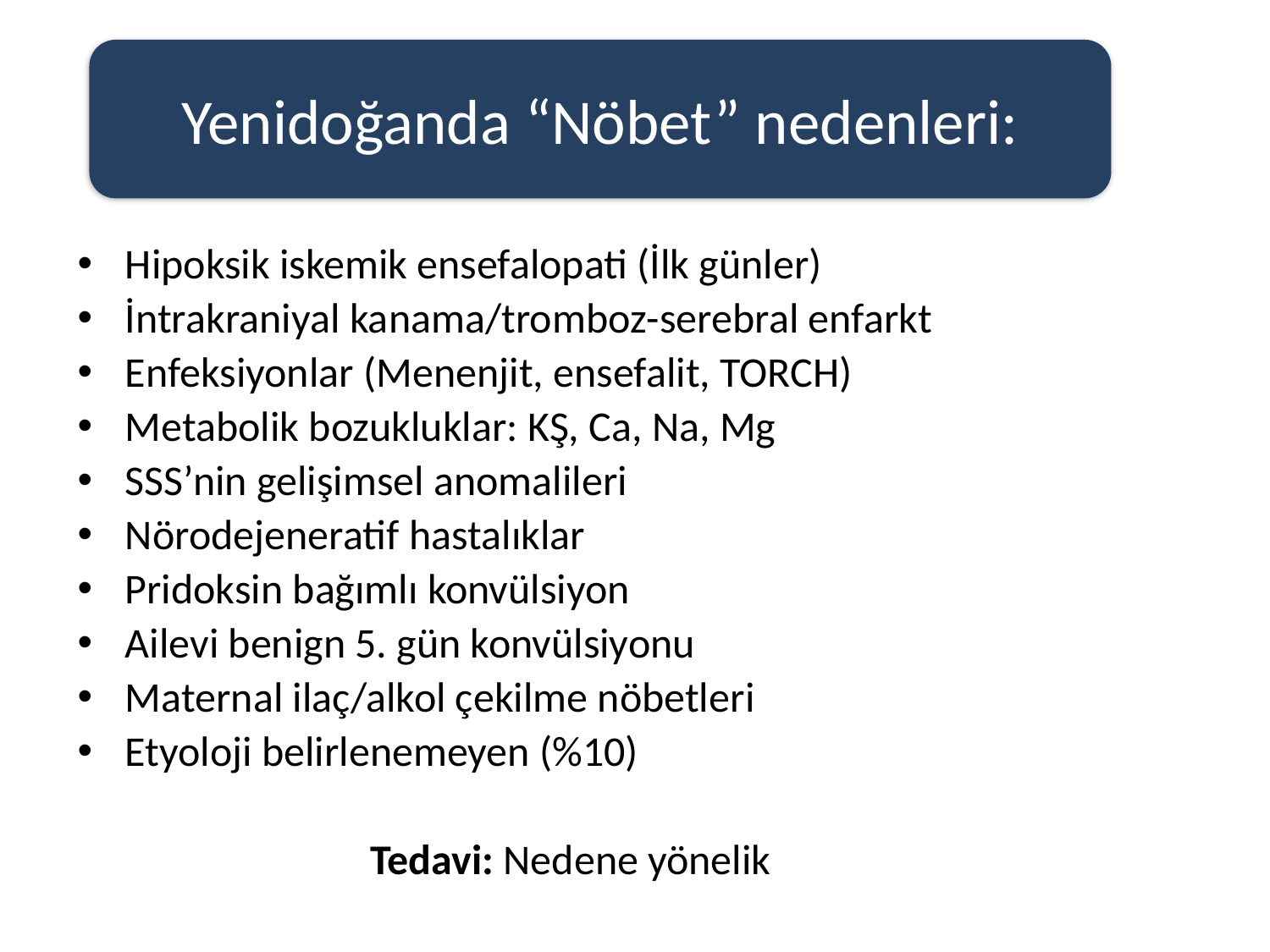

#
Yenidoğanda “Nöbet” nedenleri:

Hipoksik iskemik ensefalopati (İlk günler)
İntrakraniyal kanama/tromboz-serebral enfarkt
Enfeksiyonlar (Menenjit, ensefalit, TORCH)
Metabolik bozukluklar: KŞ, Ca, Na, Mg
SSS’nin gelişimsel anomalileri
Nörodejeneratif hastalıklar
Pridoksin bağımlı konvülsiyon
Ailevi benign 5. gün konvülsiyonu
Maternal ilaç/alkol çekilme nöbetleri
Etyoloji belirlenemeyen (%10)

Tedavi: Nedene yönelik